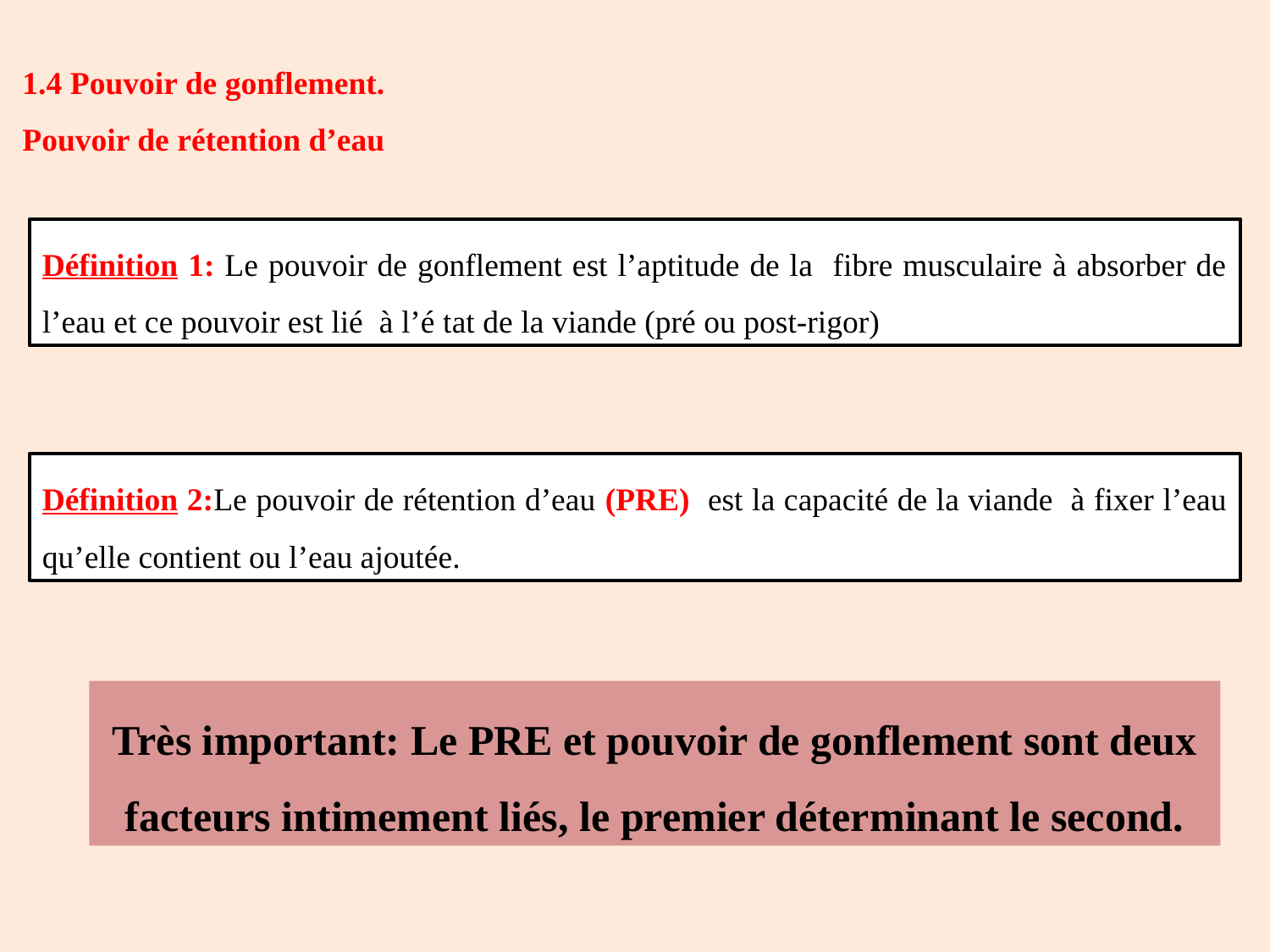

1.4 Pouvoir de gonflement.
Pouvoir de rétention d’eau
Définition 1: Le pouvoir de gonflement est l’aptitude de la  fibre musculaire à absorber de l’eau et ce pouvoir est lié  à l’é tat de la viande (pré ou post-rigor)
Définition 2:Le pouvoir de rétention d’eau (PRE)  est la capacité de la viande  à fixer l’eau qu’elle contient ou l’eau ajoutée.
Très important: Le PRE et pouvoir de gonflement sont deux facteurs intimement liés, le premier déterminant le second.